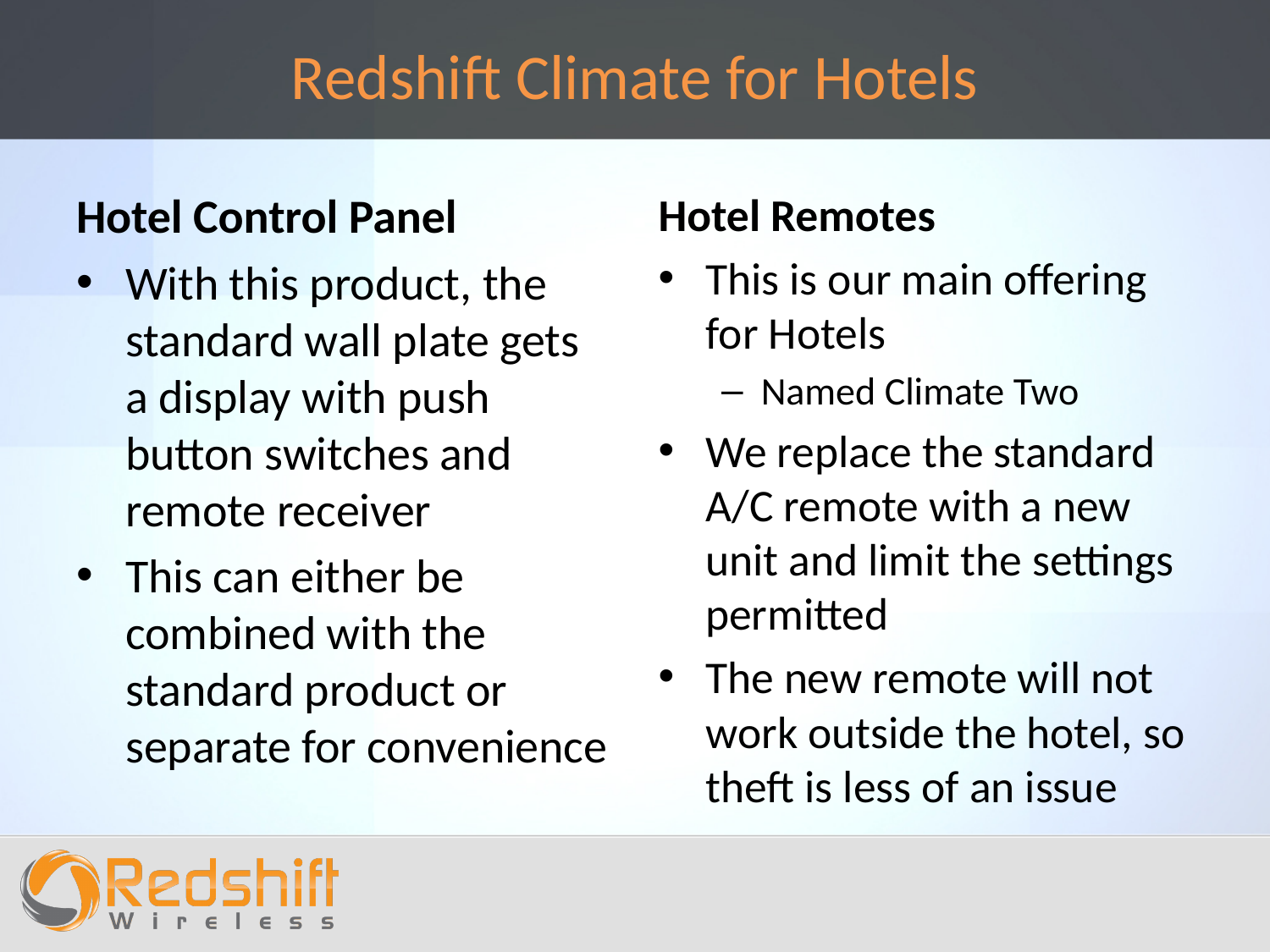

# Redshift Climate for Hotels
Hotel Control Panel
With this product, the standard wall plate gets a display with push button switches and remote receiver
This can either be combined with the standard product or separate for convenience
Hotel Remotes
This is our main offering for Hotels
Named Climate Two
We replace the standard A/C remote with a new unit and limit the settings permitted
The new remote will not work outside the hotel, so theft is less of an issue